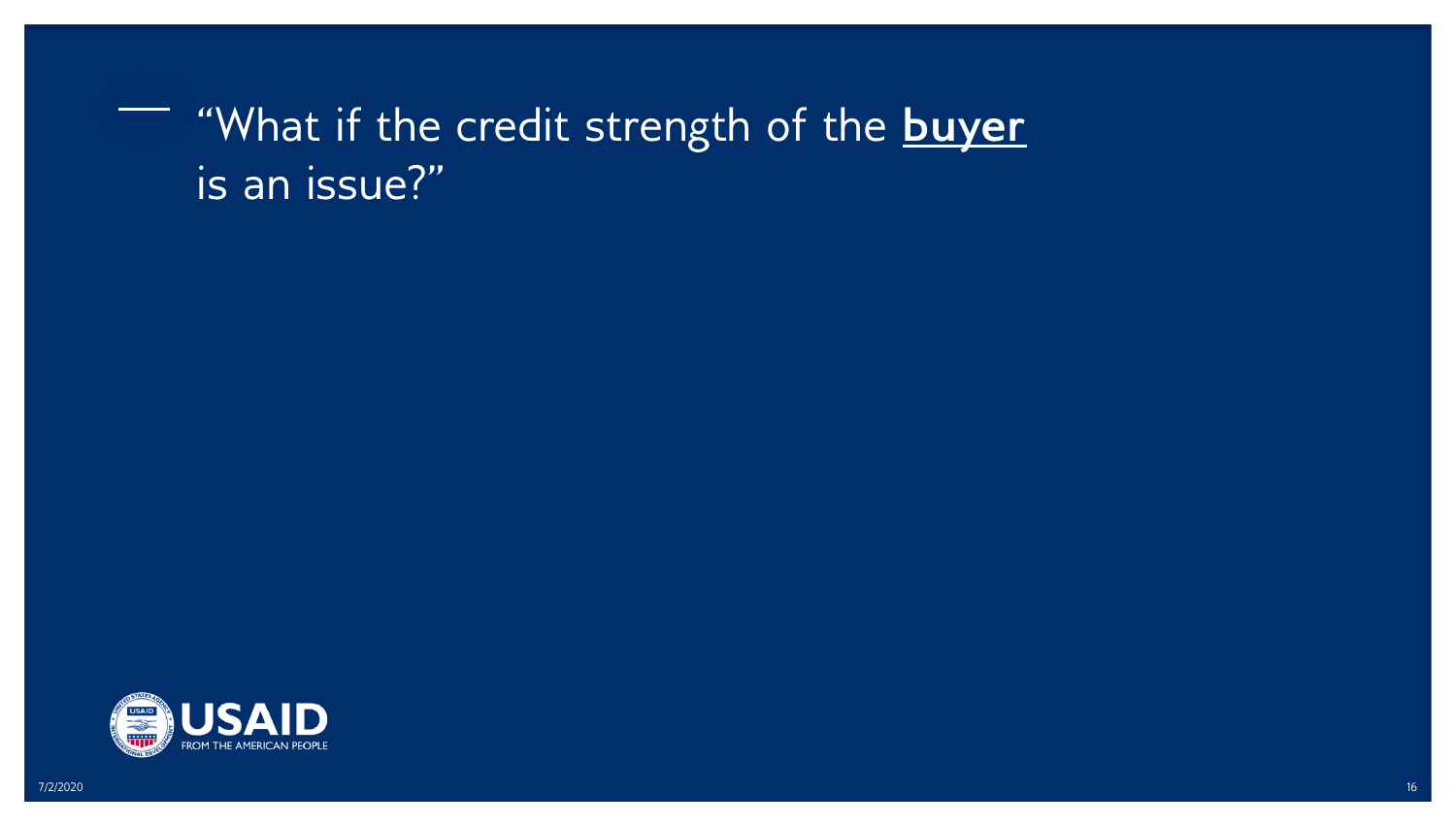

# “What if the credit strength of the buyer is an issue?”
7/2/2020
16